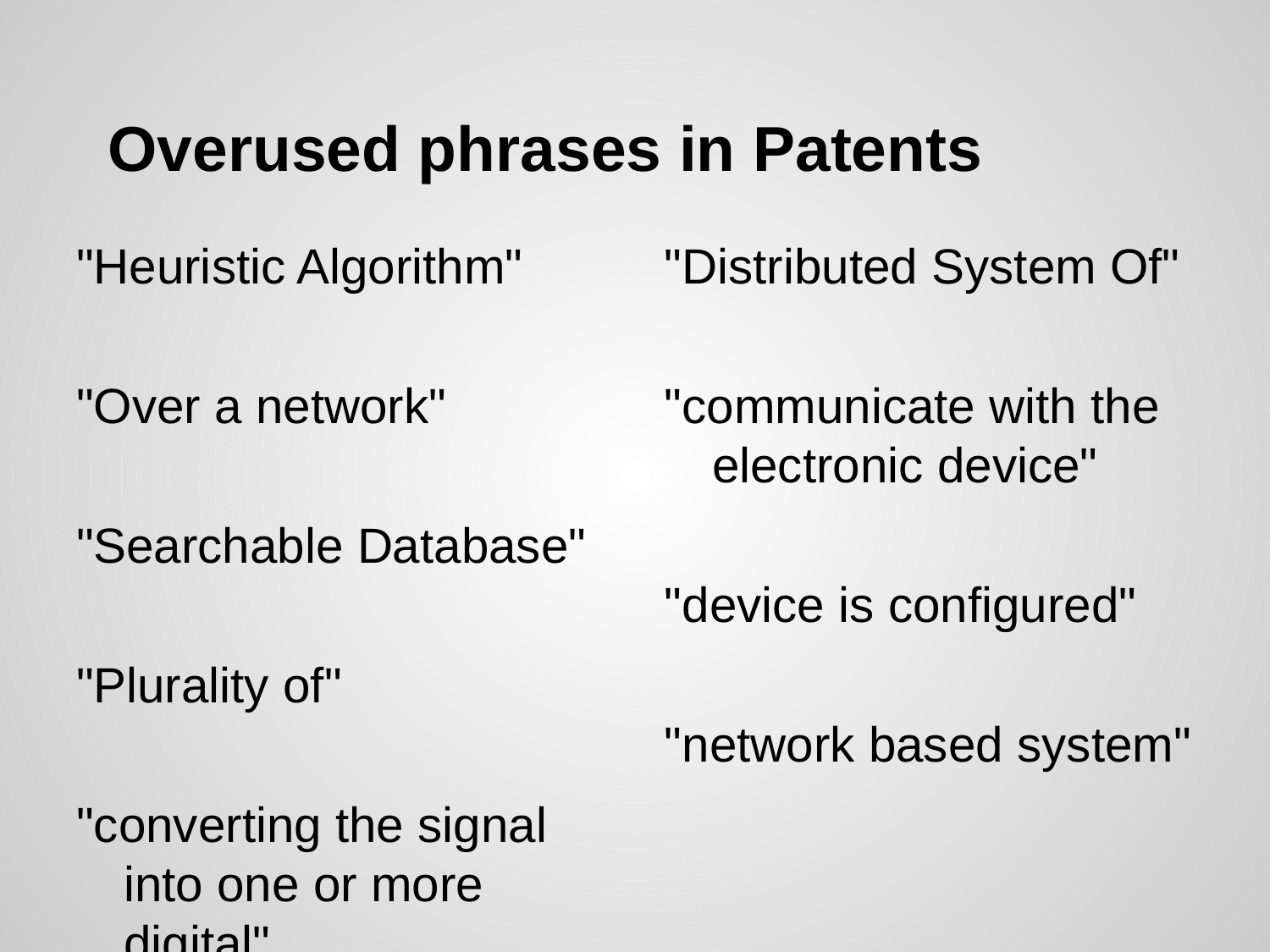

# Overused phrases in Patents
"Heuristic Algorithm"

"Over a network"

"Searchable Database"

"Plurality of"

"converting the signal into one or more digital"

"Distributed System Of"

"communicate with the electronic device"

"device is configured"

"network based system"